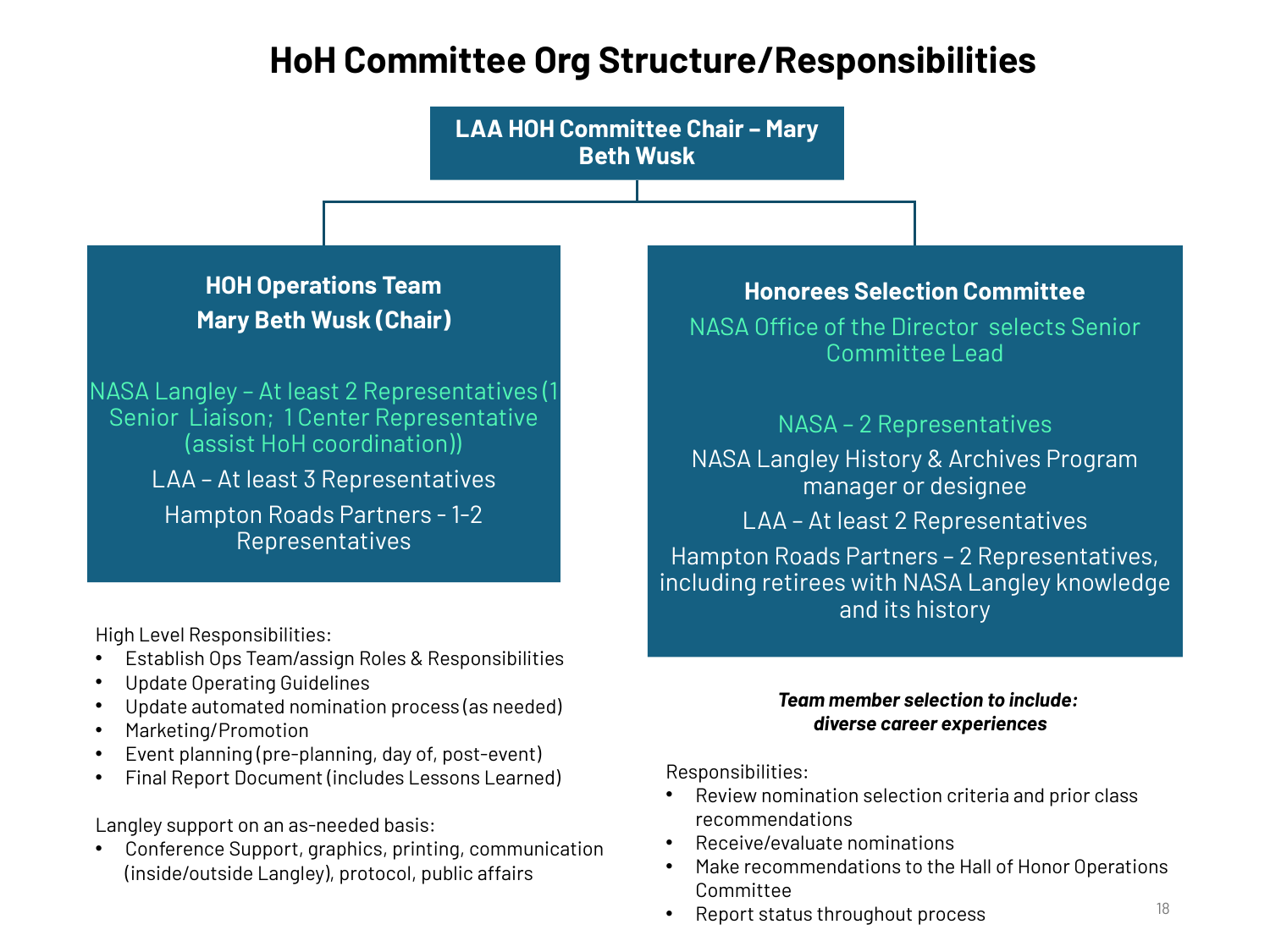

# HoH Committee Org Structure/Responsibilities
LAA HOH Committee Chair – Mary Beth Wusk
HOH Operations Team
Mary Beth Wusk (Chair)

NASA Langley – At least 2 Representatives (1 Senior  Liaison;  1 Center Representative (assist HoH coordination))
LAA – At least 3 Representatives
Hampton Roads Partners - 1-2 Representatives
Honorees Selection Committee
NASA Office of the Director  selects Senior Committee Lead

NASA – 2 Representatives
NASA Langley History & Archives Program manager or designee
LAA – At least 2 Representatives
Hampton Roads Partners – 2 Representatives, including retirees with NASA Langley knowledge and its history
High Level Responsibilities:
Establish Ops Team/assign Roles & Responsibilities
Update Operating Guidelines
Update automated nomination process (as needed)
Marketing/Promotion
Event planning (pre-planning, day of, post-event)
Final Report Document (includes Lessons Learned)

Langley support on an as-needed basis:
Conference Support, graphics, printing, communication  (inside/outside Langley), protocol, public affairs
Team member selection to include:
 diverse career experiences

Responsibilities:
Review nomination selection criteria and prior class recommendations
Receive/evaluate nominations
Make recommendations to the Hall of Honor Operations Committee
Report status throughout process
18